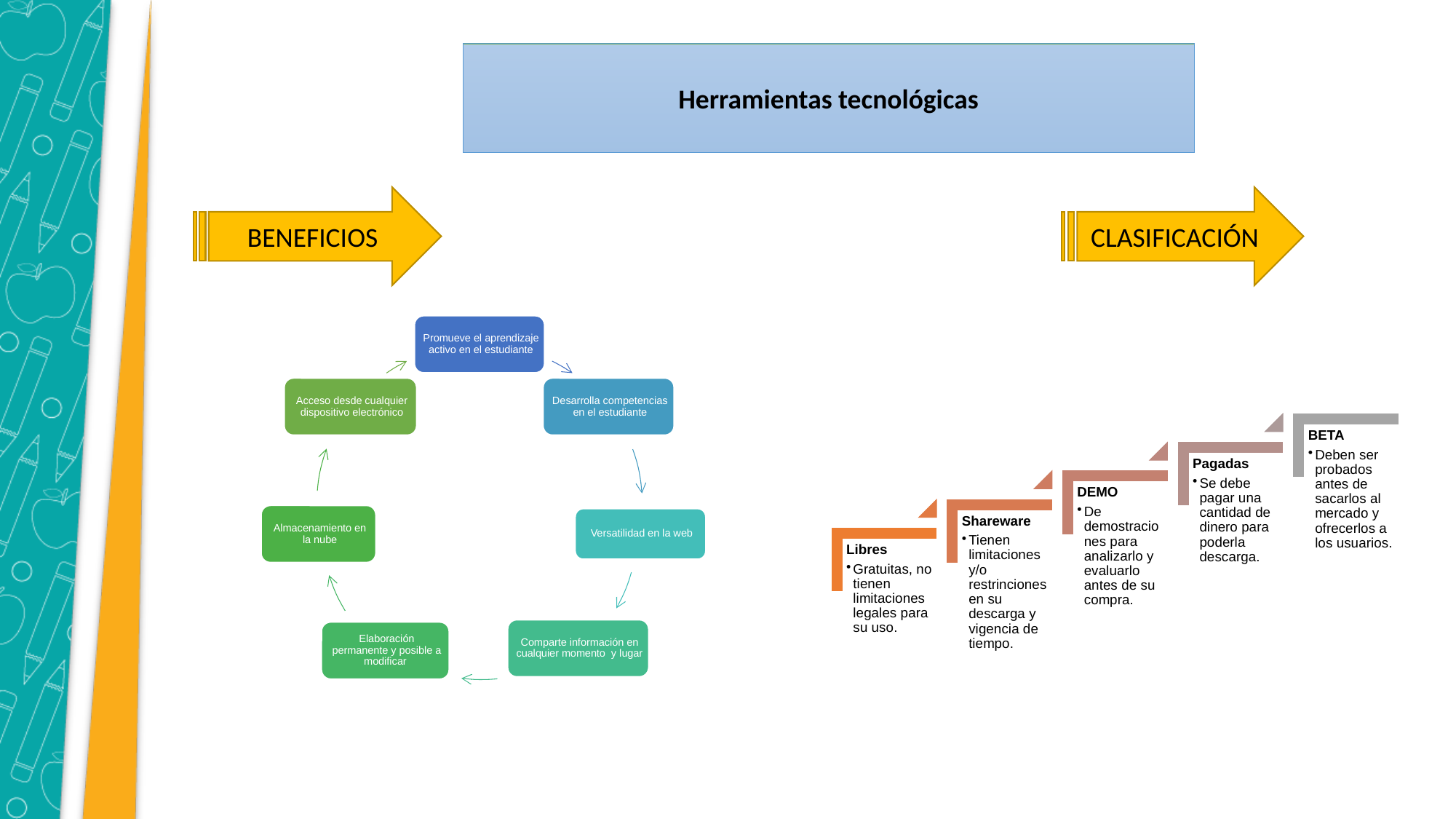

Herramientas tecnológicas
BENEFICIOS
CLASIFICACIÓN
Promueve el aprendizaje activo en el estudiante
Desarrolla competencias en el estudiante
Versatilidad en la web
Comparte información en cualquier momento  y lugar
Elaboración permanente y posible a modificar
Almacenamiento en la nube
Acceso desde cualquier dispositivo electrónico
Libres
Gratuitas, no tienen limitaciones legales para su uso.
Shareware
Tienen limitaciones y/o restrinciones en su descarga y vigencia de tiempo.
DEMO
De demostraciones para analizarlo y evaluarlo antes de su compra.
Pagadas
Se debe pagar una cantidad de dinero para poderla descarga.
BETA
Deben ser probados antes de sacarlos al mercado y ofrecerlos a los usuarios.